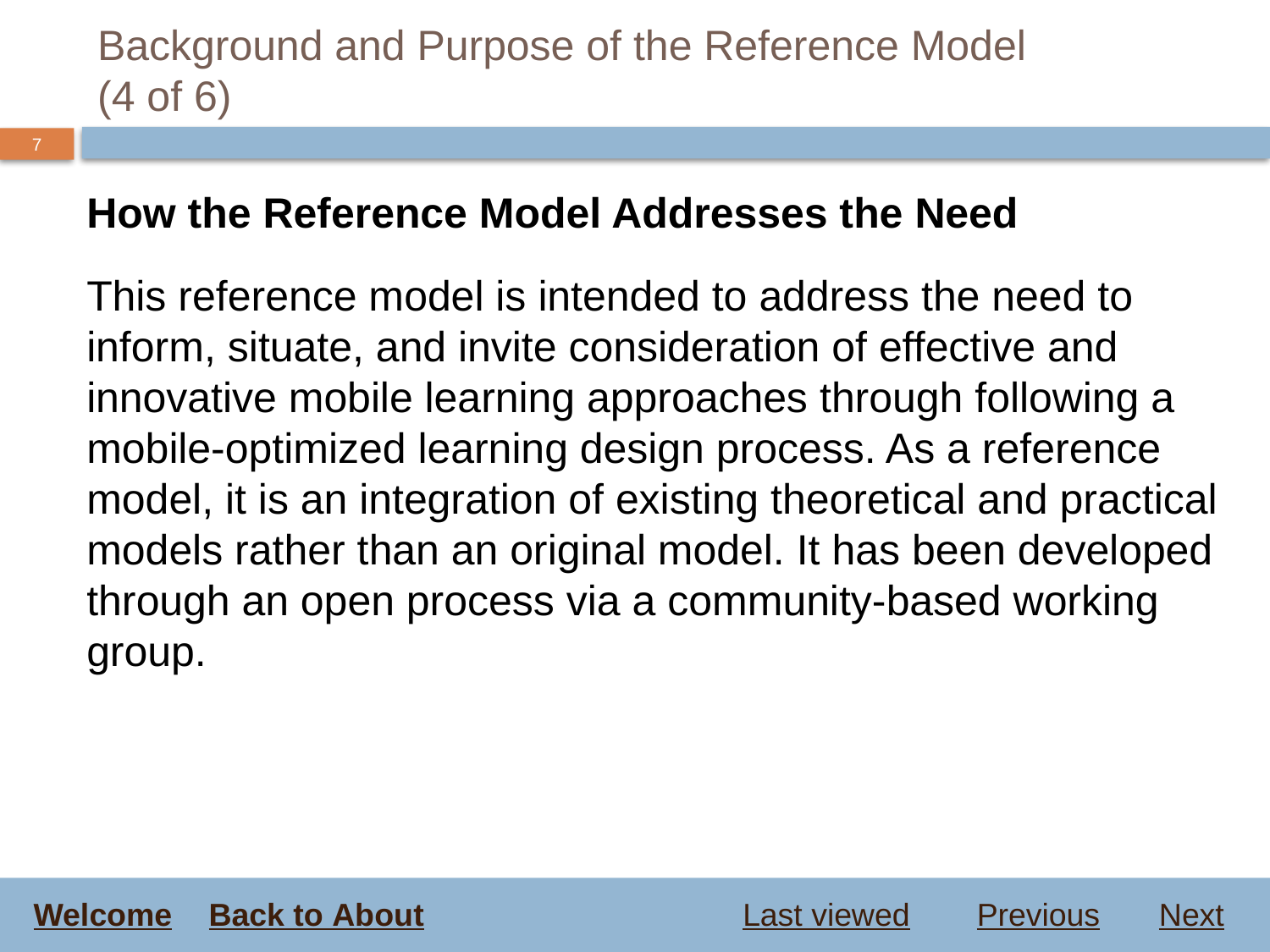

# Background and Purpose of the Reference Model (4 of 6)
How the Reference Model Addresses the Need
This reference model is intended to address the need to inform, situate, and invite consideration of effective and innovative mobile learning approaches through following a mobile-optimized learning design process. As a reference model, it is an integration of existing theoretical and practical models rather than an original model. It has been developed through an open process via a community-based working group.
Welcome
Back to About
Last viewed
Previous
Next